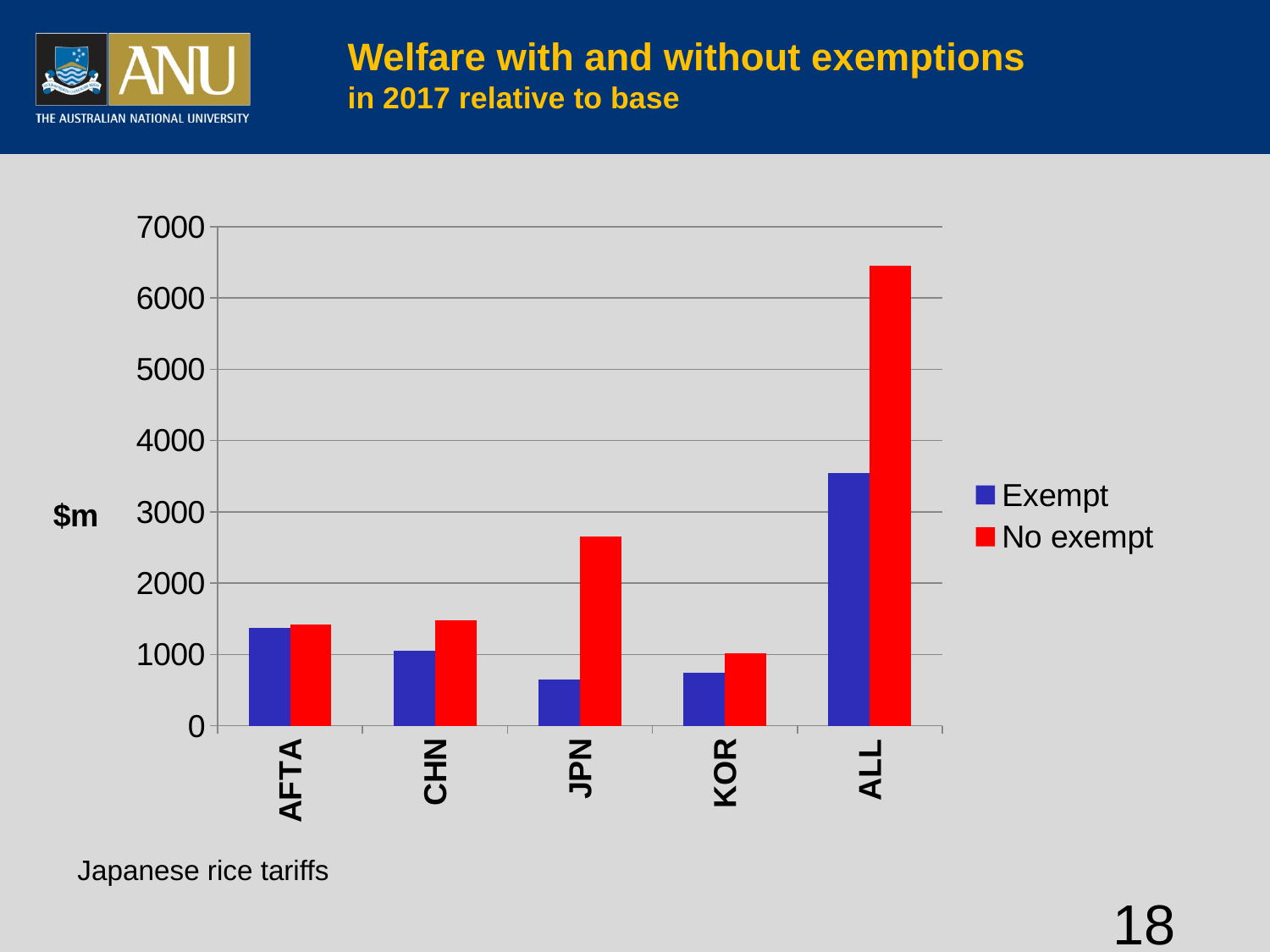

# Welfare with and without exemptions in 2017 relative to base

### Chart

| Category | Exempt | No exempt |
|---|---|---|
| AFTA | 1375.0 | 1422.25 |
| CHN | 1056.0 | 1485.130000000001 |
| JPN | 653.0 | 2652.2400000000016 |
| KOR | 738.0 | 1021.9599999999991 |
| ALL | 3544.0 | 6454.4000000000015 |
Japanese rice tariffs
18